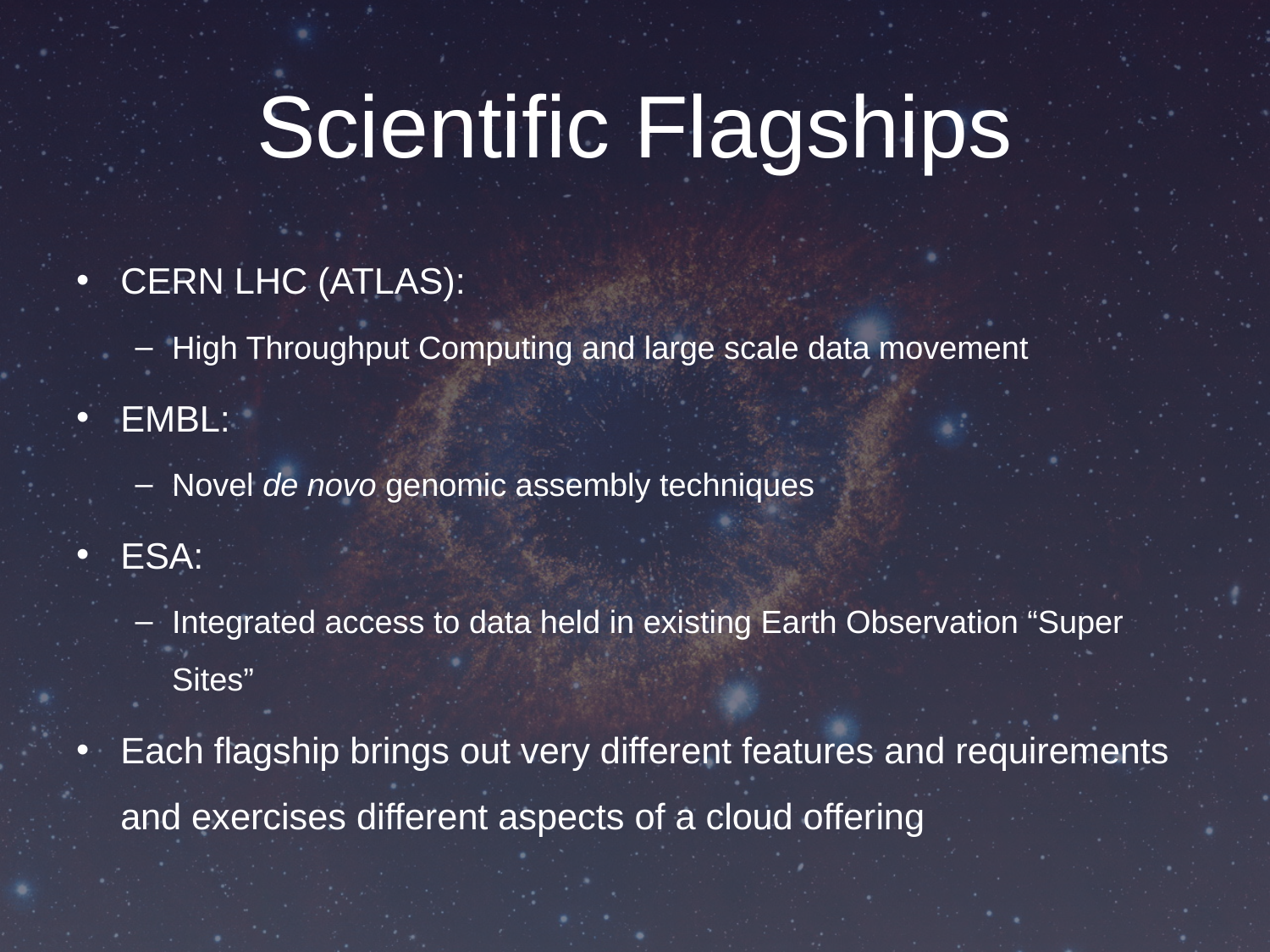

# Scientific Flagships
CERN LHC (ATLAS):
High Throughput Computing and large scale data movement
EMBL:
Novel de novo genomic assembly techniques
ESA:
Integrated access to data held in existing Earth Observation “Super Sites”
Each flagship brings out very different features and requirements and exercises different aspects of a cloud offering